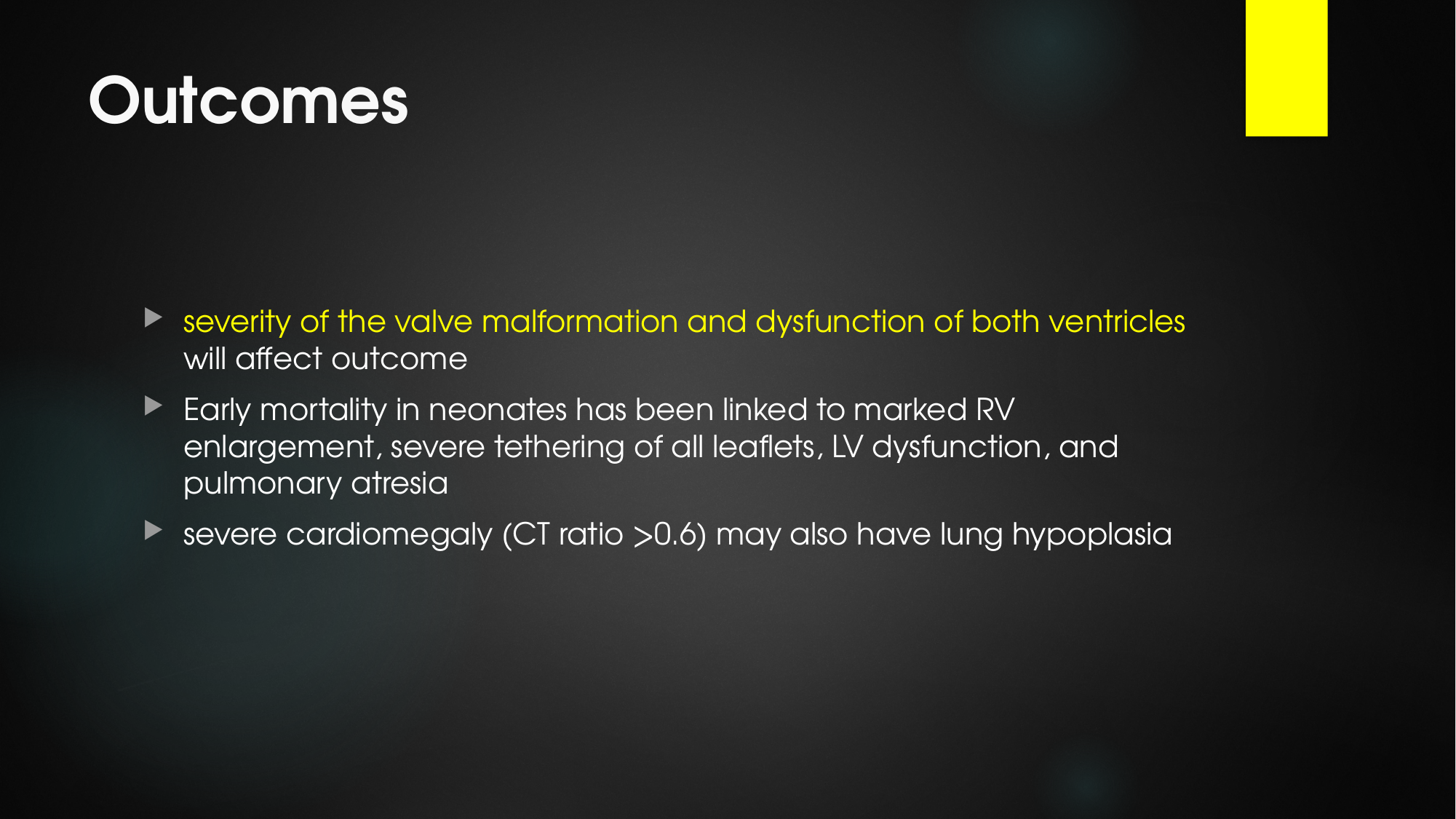

# Outcomes

severity of the valve malformation and dysfunction of both ventricles will affect outcome
Early mortality in neonates has been linked to marked RV enlargement, severe tethering of all leaflets, LV dysfunction, and pulmonary atresia
severe cardiomegaly (CT ratio >0.6) may also have lung hypoplasia